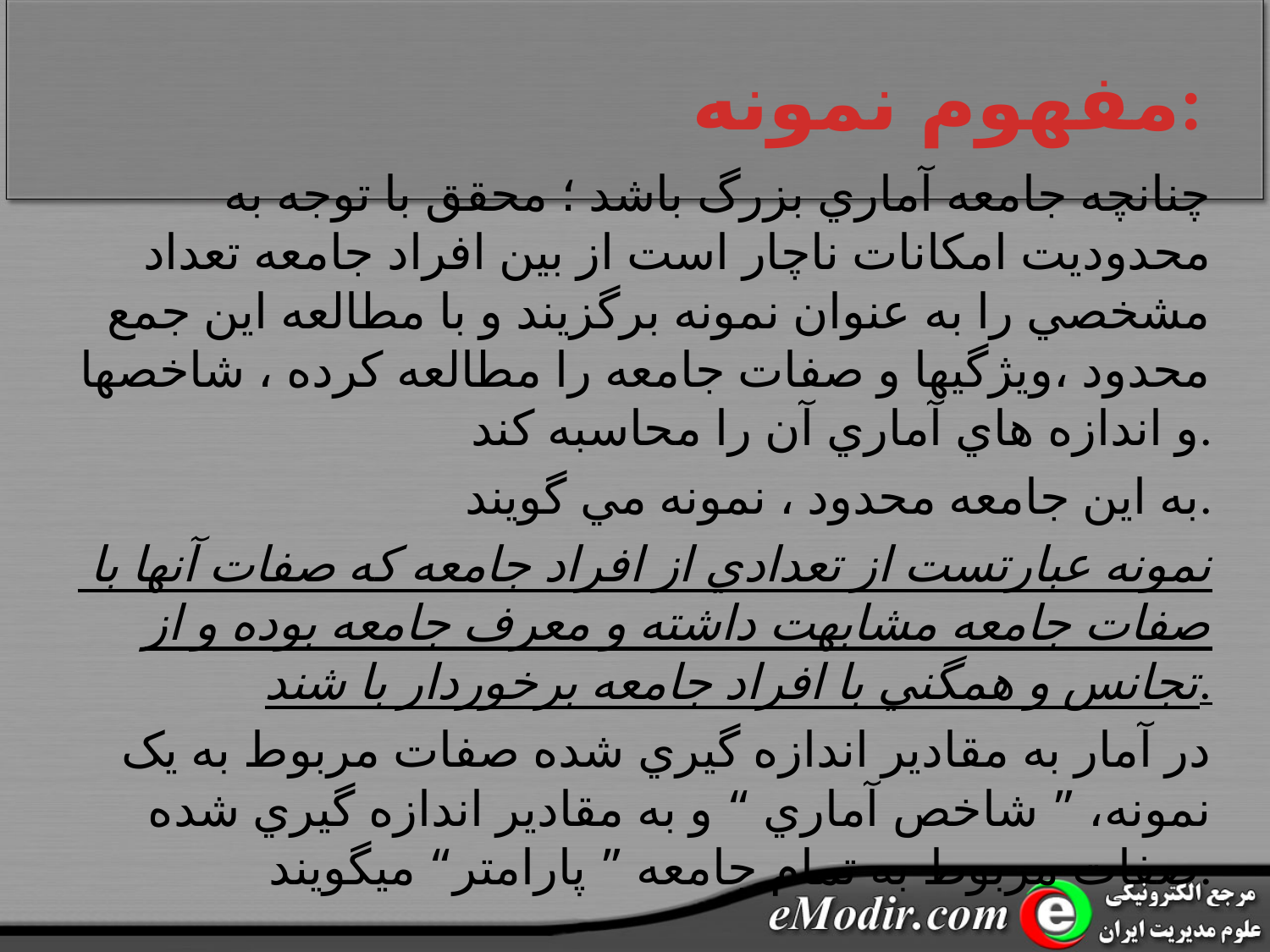

# مفهوم نمونه:
چنانچه جامعه آماري بزرگ باشد ؛ محقق با توجه به محدوديت امکانات ناچار است از بين افراد جامعه تعداد مشخصي را به عنوان نمونه برگزيند و با مطالعه اين جمع محدود ،ويژگيها و صفات جامعه را مطالعه کرده ، شاخصها و اندازه هاي آماري آن را محاسبه کند.
به اين جامعه محدود ، نمونه مي گويند.
 نمونه عبارتست از تعدادي از افراد جامعه که صفات آنها با صفات جامعه مشابهت داشته و معرف جامعه بوده و از تجانس و همگني با افراد جامعه برخوردار با شند.
در آمار به مقادير اندازه گيري شده صفات مربوط به يک نمونه، ” شاخص آماري “ و به مقادير اندازه گيري شده صفات مربوط به تمام جامعه ” پارامتر“ ميگويند.